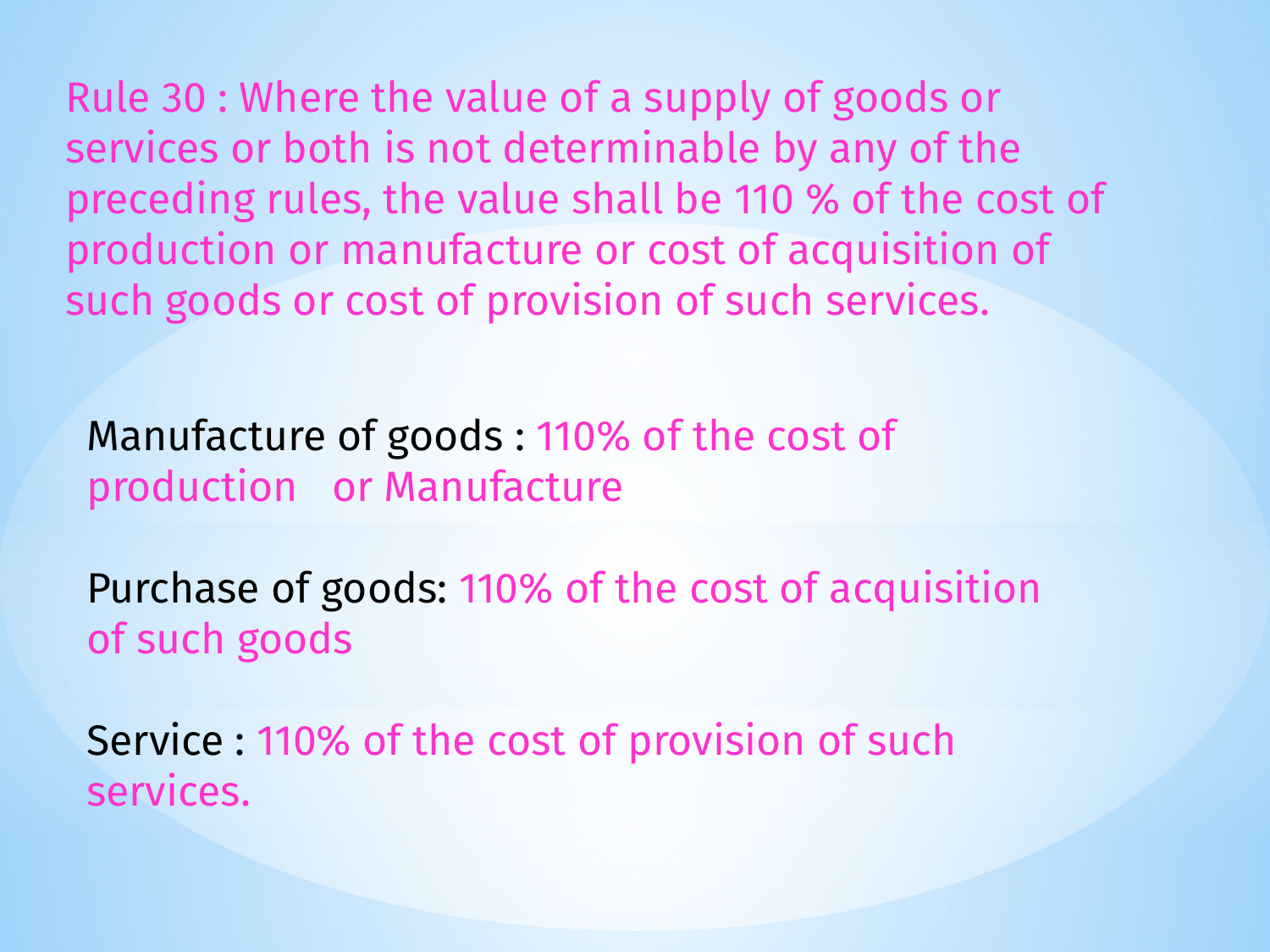

Rule 30 : Where the value of a supply of goods or services or both is not determinable by any of the preceding rules, the value shall be 110 % of the cost of production or manufacture or cost of acquisition of such goods or cost of provision of such services.

Manufacture of goods : 110% of the cost of production   or Manufacture

Purchase of goods: 110% of the cost of acquisition of such goods

Service : 110% of the cost of provision of such services.